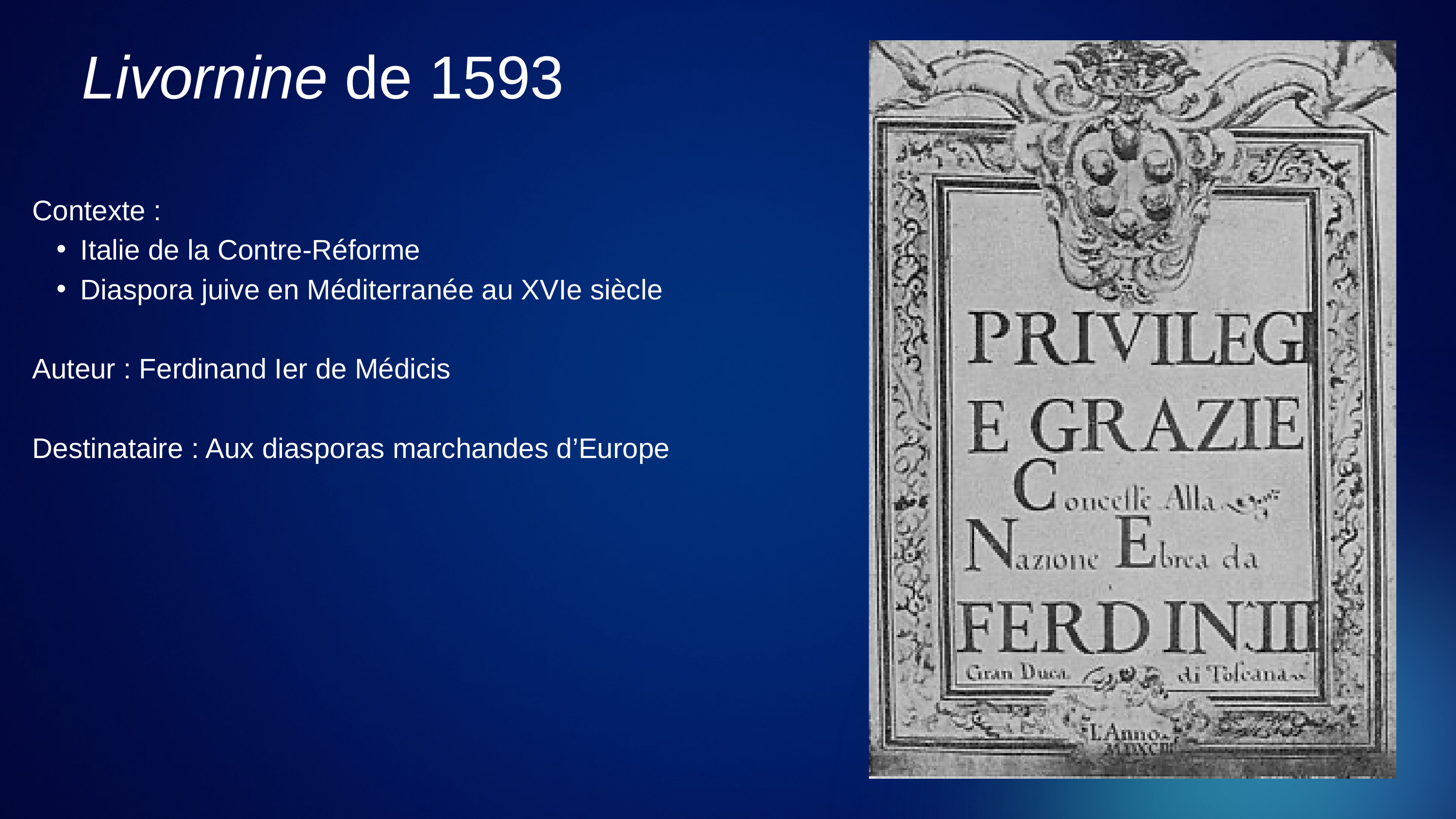

Livornine de 1593

Contexte :
Italie de la Contre-Réforme
Diaspora juive en Méditerranée au XVIe siècle

Auteur : Ferdinand Ier de Médicis

Destinataire : Aux diasporas marchandes d’Europe